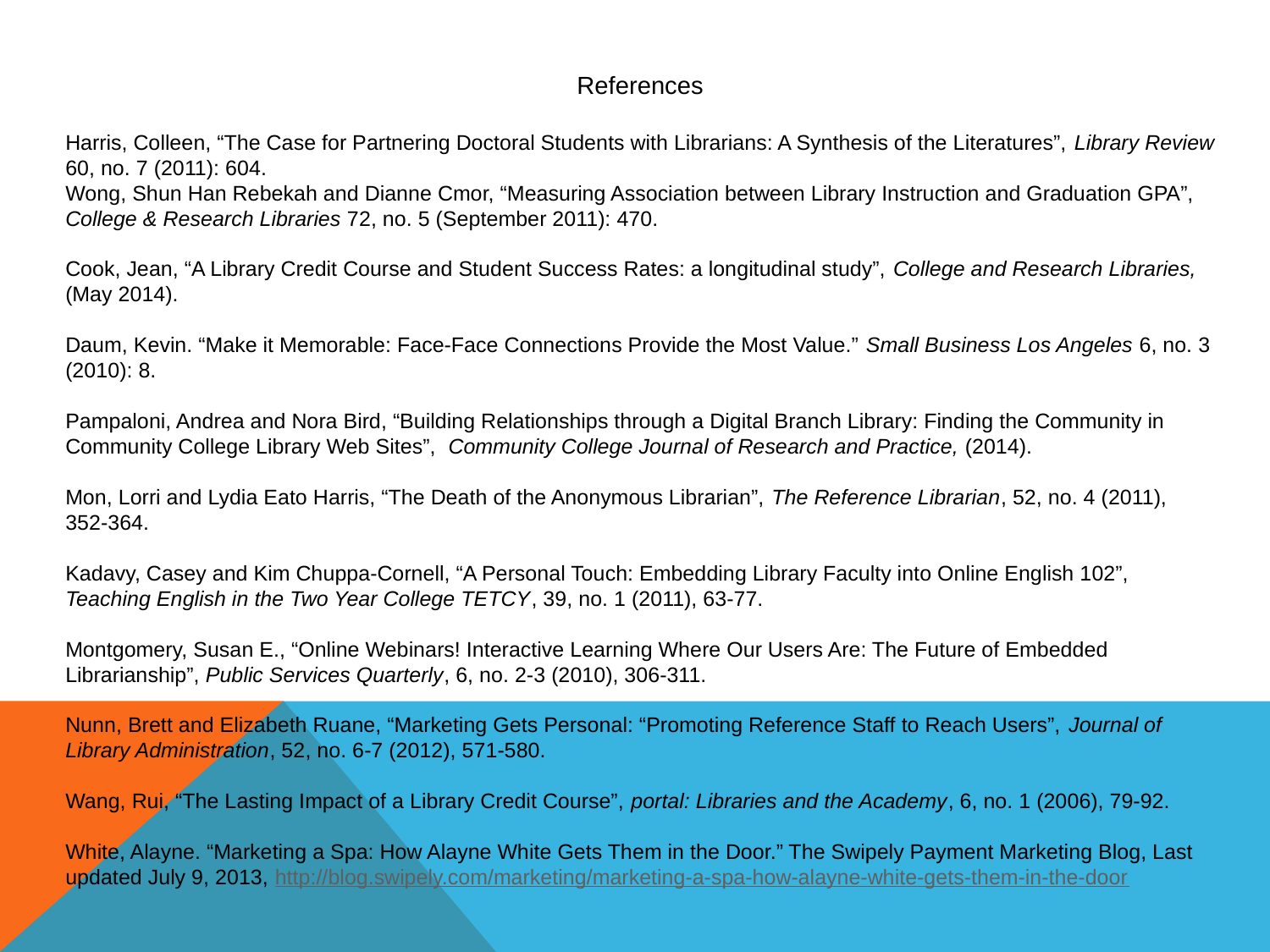

References

Harris, Colleen, “The Case for Partnering Doctoral Students with Librarians: A Synthesis of the Literatures”, Library Review 60, no. 7 (2011): 604.
Wong, Shun Han Rebekah and Dianne Cmor, “Measuring Association between Library Instruction and Graduation GPA”, College & Research Libraries 72, no. 5 (September 2011): 470.

Cook, Jean, “A Library Credit Course and Student Success Rates: a longitudinal study”, College and Research Libraries, (May 2014).

Daum, Kevin. “Make it Memorable: Face-Face Connections Provide the Most Value.” Small Business Los Angeles 6, no. 3 (2010): 8.

Pampaloni, Andrea and Nora Bird, “Building Relationships through a Digital Branch Library: Finding the Community in Community College Library Web Sites”,  Community College Journal of Research and Practice, (2014).

Mon, Lorri and Lydia Eato Harris, “The Death of the Anonymous Librarian”, The Reference Librarian, 52, no. 4 (2011), 352-364.

Kadavy, Casey and Kim Chuppa-Cornell, “A Personal Touch: Embedding Library Faculty into Online English 102”, Teaching English in the Two Year College TETCY, 39, no. 1 (2011), 63-77.

Montgomery, Susan E., “Online Webinars! Interactive Learning Where Our Users Are: The Future of Embedded Librarianship”, Public Services Quarterly, 6, no. 2-3 (2010), 306-311.

Nunn, Brett and Elizabeth Ruane, “Marketing Gets Personal: “Promoting Reference Staff to Reach Users”, Journal of Library Administration, 52, no. 6-7 (2012), 571-580.

Wang, Rui, “The Lasting Impact of a Library Credit Course”, portal: Libraries and the Academy, 6, no. 1 (2006), 79-92.

White, Alayne. “Marketing a Spa: How Alayne White Gets Them in the Door.” The Swipely Payment Marketing Blog, Last updated July 9, 2013, http://blog.swipely.com/marketing/marketing-a-spa-how-alayne-white-gets-them-in-the-door